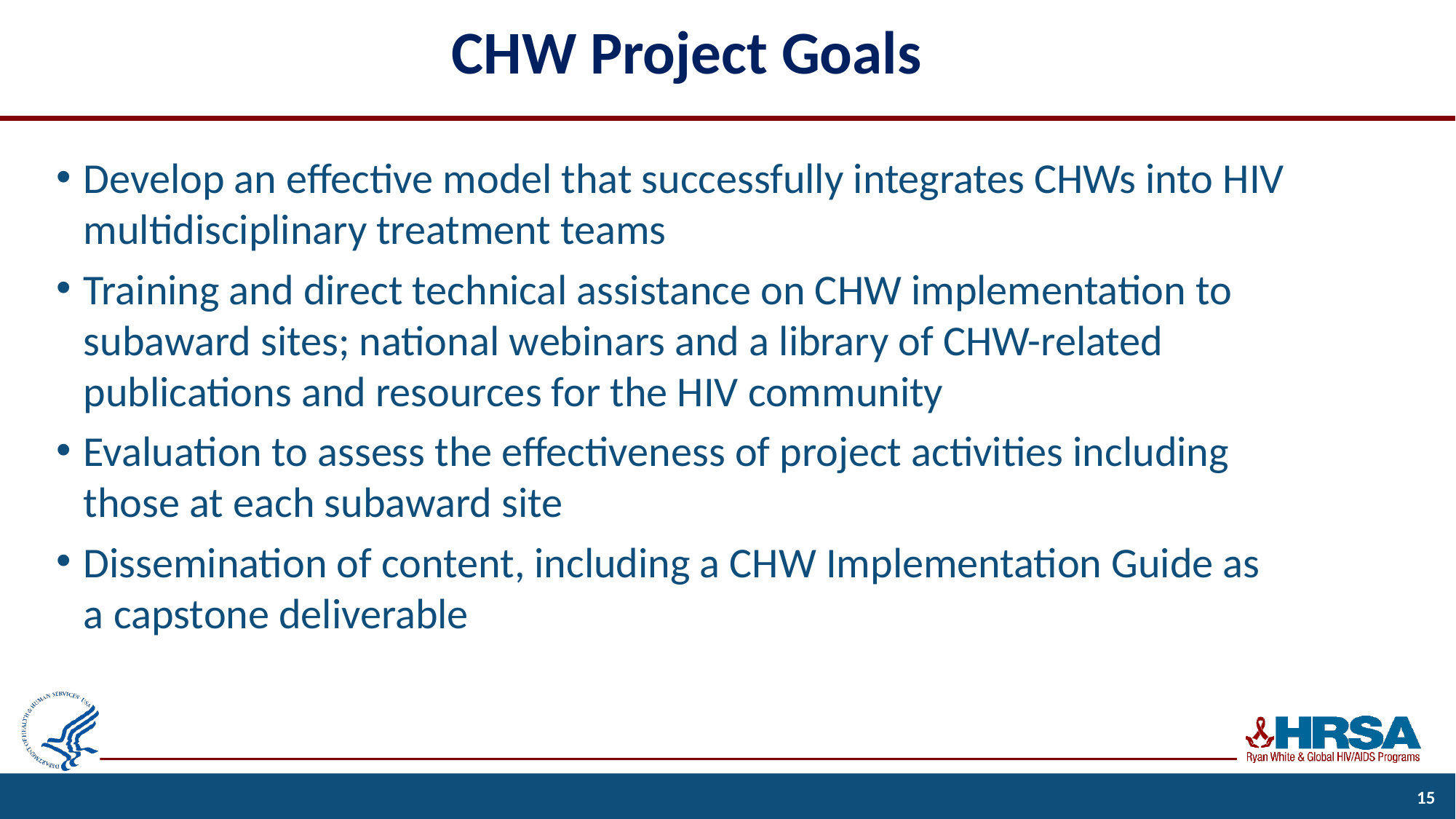

# CHW Project Goals
Develop an effective model that successfully integrates CHWs into HIV multidisciplinary treatment teams
Training and direct technical assistance on CHW implementation to subaward sites; national webinars and a library of CHW-related publications and resources for the HIV community
Evaluation to assess the effectiveness of project activities including those at each subaward site
Dissemination of content, including a CHW Implementation Guide as a capstone deliverable

15